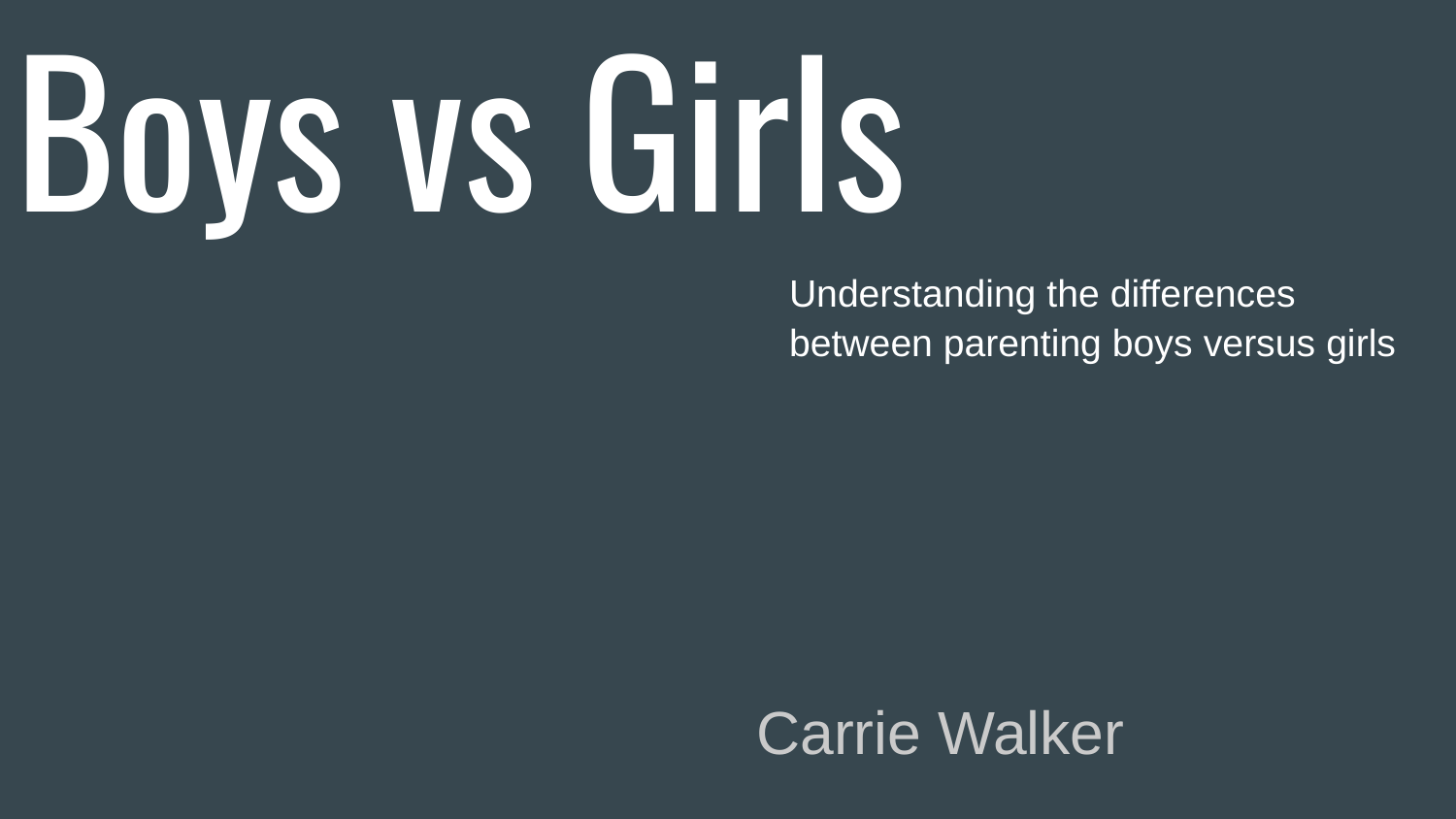

# Boys vs Girls
Understanding the differences between parenting boys versus girls
Carrie Walker